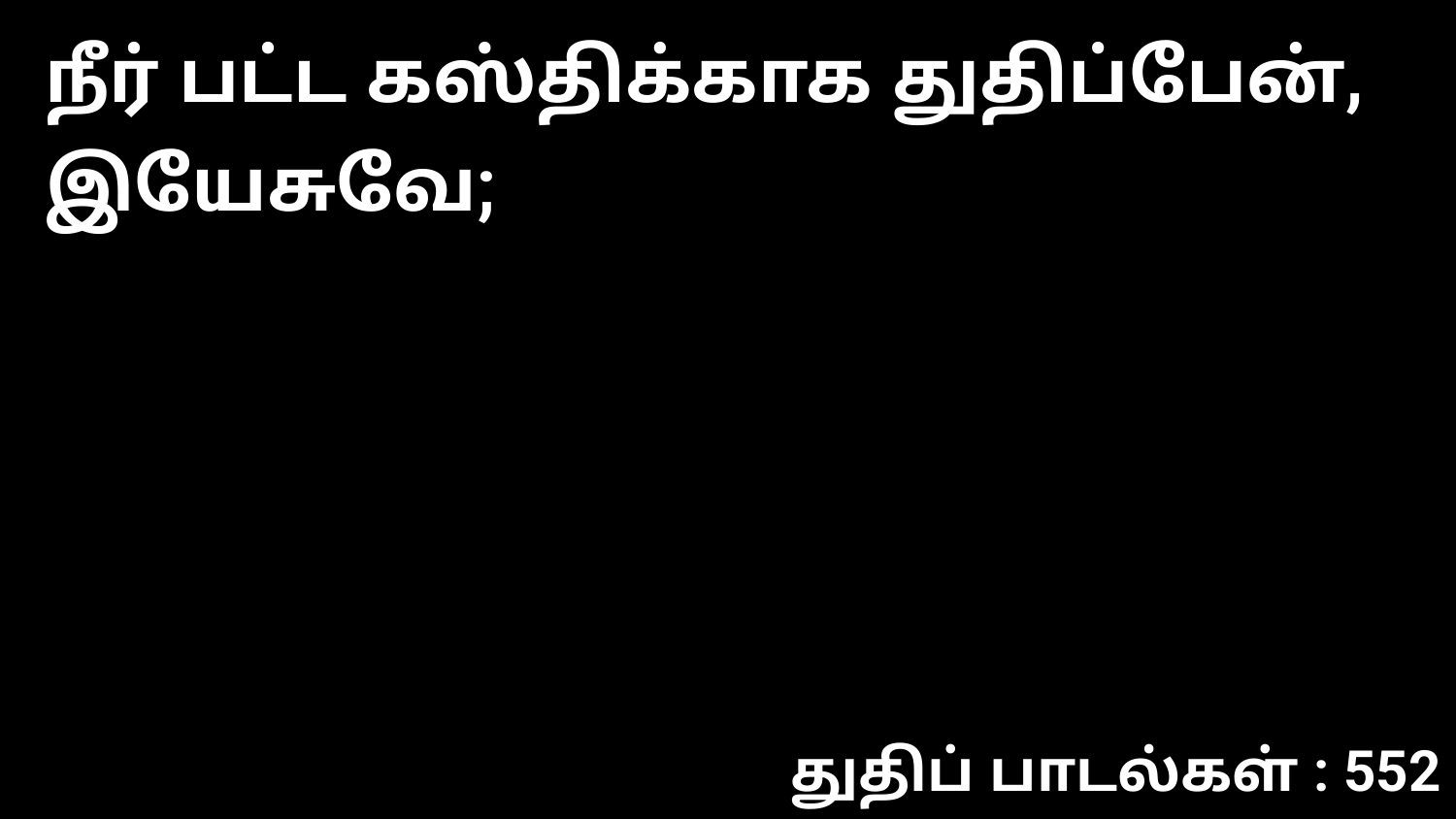

நீர் பட்ட கஸ்திக்காக துதிப்பேன், இயேசுவே;
துதிப் பாடல்கள் : 552